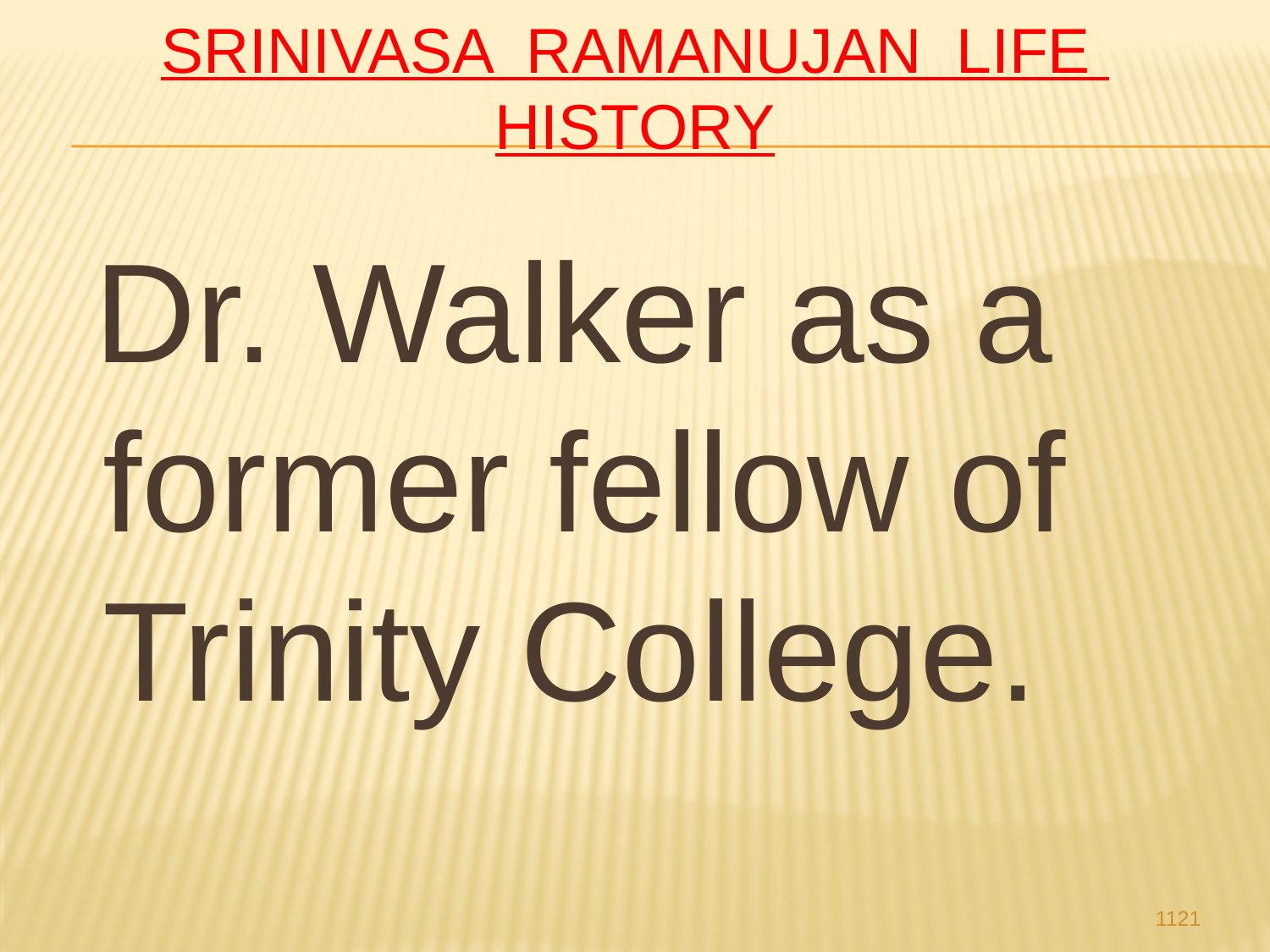

# Srinivasa  Ramanujan  life  history
 Dr. Walker as a former fellow of Trinity College.

1121